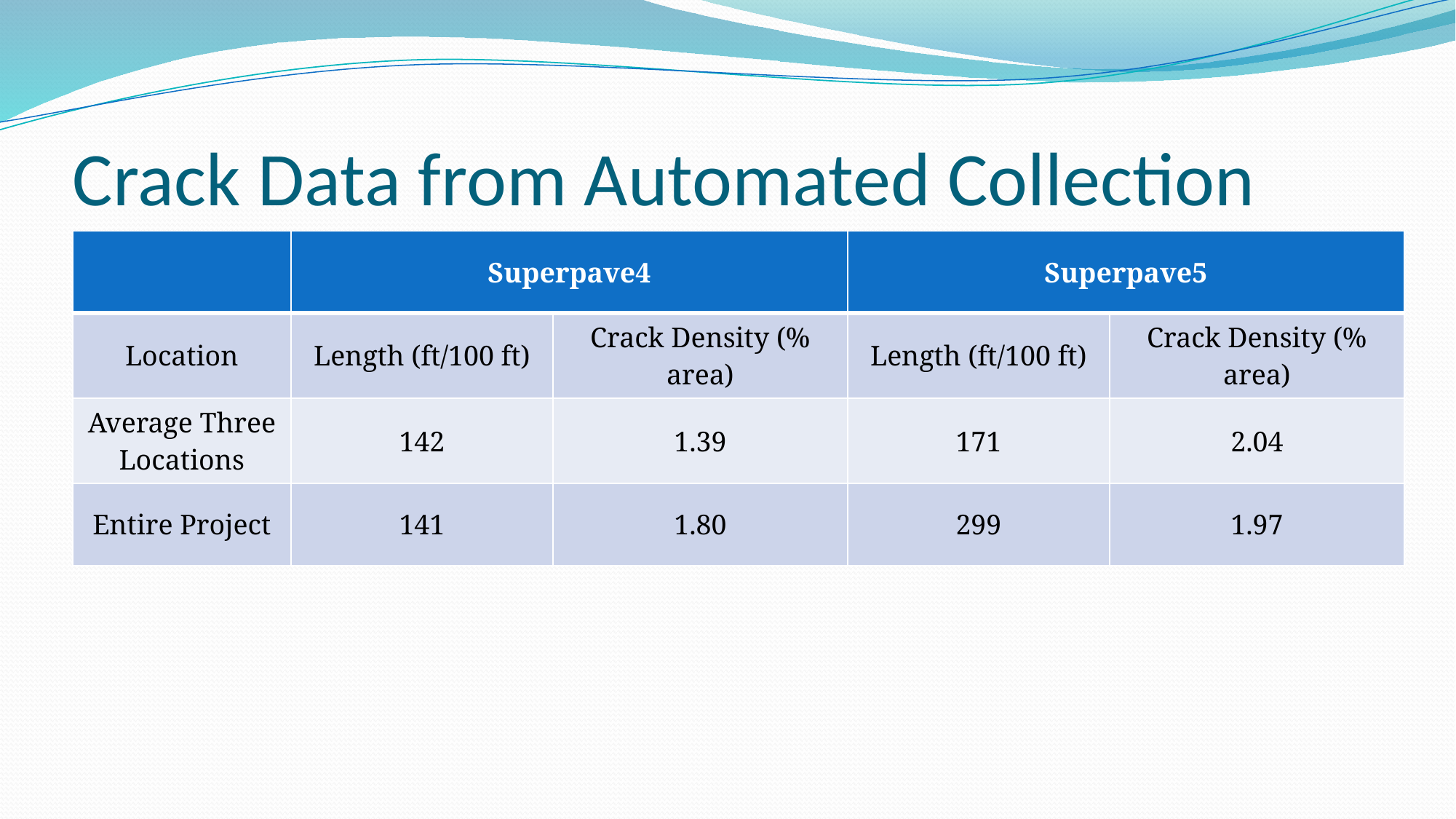

# Crack Data from Automated Collection
|  | Superpave4 |  | Superpave5 |  |
| --- | --- | --- | --- | --- |
| Location | Length (ft/100 ft) | Crack Density (% area) | Length (ft/100 ft) | Crack Density (% area) |
| Average Three Locations | 142 | 1.39 | 171 | 2.04 |
| Entire Project | 141 | 1.80 | 299 | 1.97 |